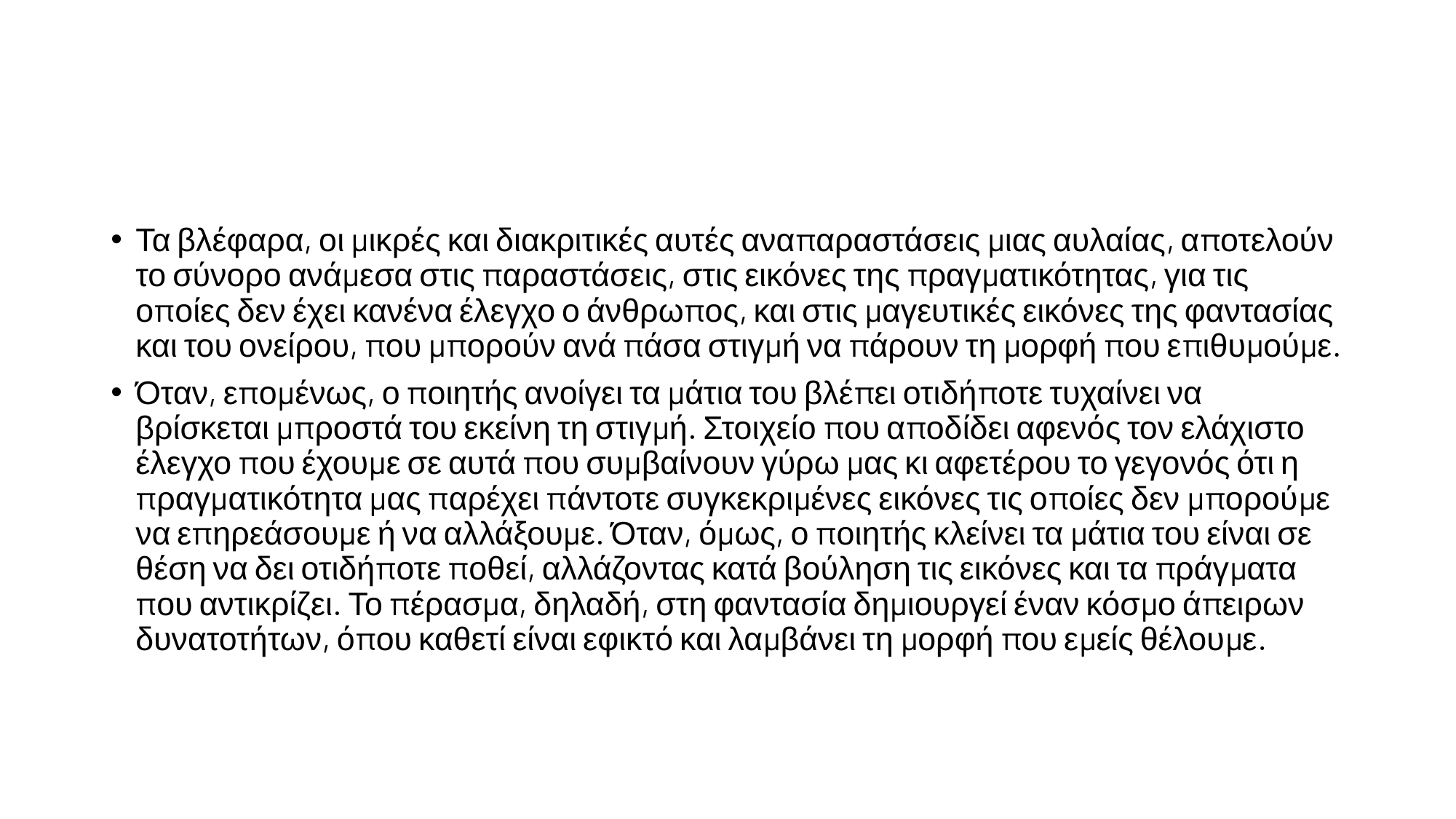

Τα βλέφαρα, οι μικρές και διακριτικές αυτές αναπαραστάσεις μιας αυλαίας, αποτελούν το σύνορο ανάμεσα στις παραστάσεις, στις εικόνες της πραγματικότητας, για τις οποίες δεν έχει κανένα έλεγχο ο άνθρωπος, και στις μαγευτικές εικόνες της φαντασίας και του ονείρου, που μπορούν ανά πάσα στιγμή να πάρουν τη μορφή που επιθυμούμε.
Όταν, επομένως, ο ποιητής ανοίγει τα μάτια του βλέπει οτιδήποτε τυχαίνει να βρίσκεται μπροστά του εκείνη τη στιγμή. Στοιχείο που αποδίδει αφενός τον ελάχιστο έλεγχο που έχουμε σε αυτά που συμβαίνουν γύρω μας κι αφετέρου το γεγονός ότι η πραγματικότητα μας παρέχει πάντοτε συγκεκριμένες εικόνες τις οποίες δεν μπορούμε να επηρεάσουμε ή να αλλάξουμε. Όταν, όμως, ο ποιητής κλείνει τα μάτια του είναι σε θέση να δει οτιδήποτε ποθεί, αλλάζοντας κατά βούληση τις εικόνες και τα πράγματα που αντικρίζει. Το πέρασμα, δηλαδή, στη φαντασία δημιουργεί έναν κόσμο άπειρων δυνατοτήτων, όπου καθετί είναι εφικτό και λαμβάνει τη μορφή που εμείς θέλουμε.